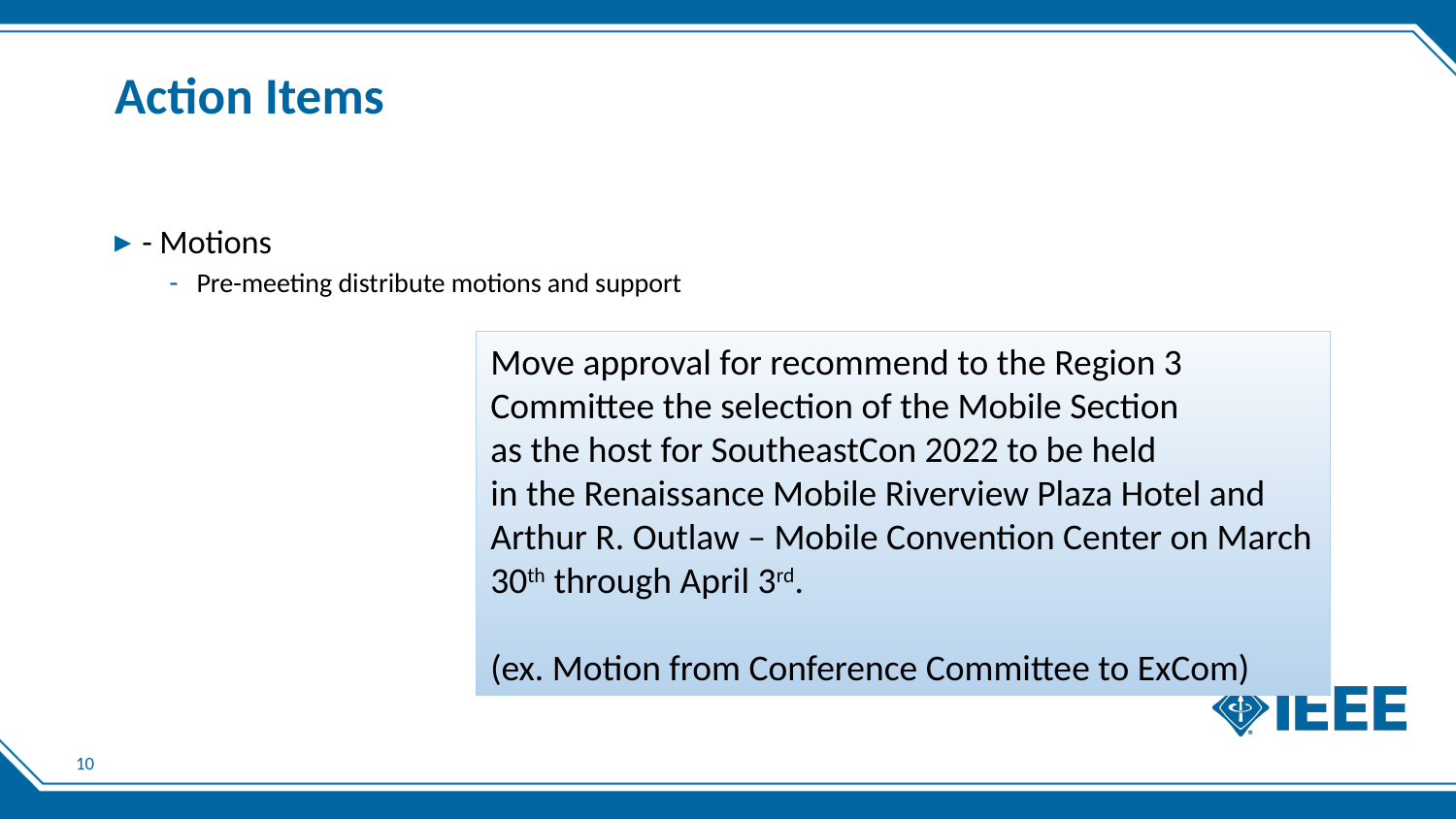

# Action Items

- Motions
Pre-meeting distribute motions and support
Move approval for recommend to the Region 3 Committee the selection of the Mobile Section
as the host for SoutheastCon 2022 to be held
in the Renaissance Mobile Riverview Plaza Hotel and Arthur R. Outlaw – Mobile Convention Center on March 30th through April 3rd.
(ex. Motion from Conference Committee to ExCom)
10